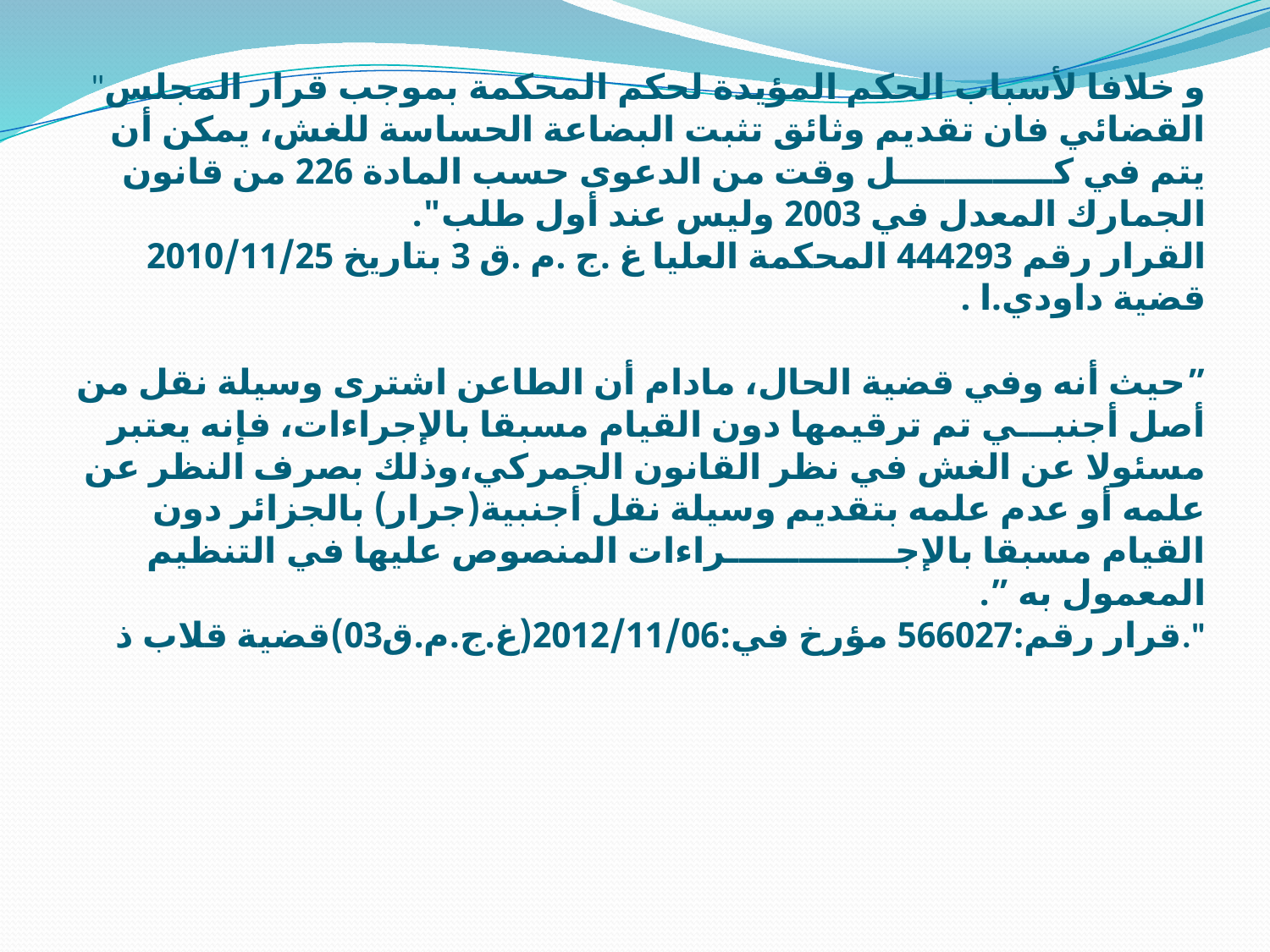

# "و خلافا لأسباب الحكم المؤيدة لحكم المحكمة بموجب قرار المجلس القضائي فان تقديم وثائق تثبت البضاعة الحساسة للغش، يمكن أن يتم في كـــــــــــــل وقت من الدعوى حسب المادة 226 من قانون الجمارك المعدل في 2003 وليس عند أول طلب". القرار رقم 444293 المحكمة العليا غ .ج .م .ق 3 بتاريخ 2010/11/25 قضية داودي.ا .  ”حيث أنه وفي قضية الحال، مادام أن الطاعن اشترى وسيلة نقل من أصل أجنبـــي تم ترقيمها دون القيام مسبقا بالإجراءات، فإنه يعتبر مسئولا عن الغش في نظر القانون الجمركي،وذلك بصرف النظر عن علمه أو عدم علمه بتقديم وسيلة نقل أجنبية(جرار) بالجزائر دون القيام مسبقا بالإجــــــــــــــراءات المنصوص عليها في التنظيم المعمول به ”. قرار رقم:566027 مؤرخ في:2012/11/06(غ.ج.م.ق03)قضية قلاب ذ."